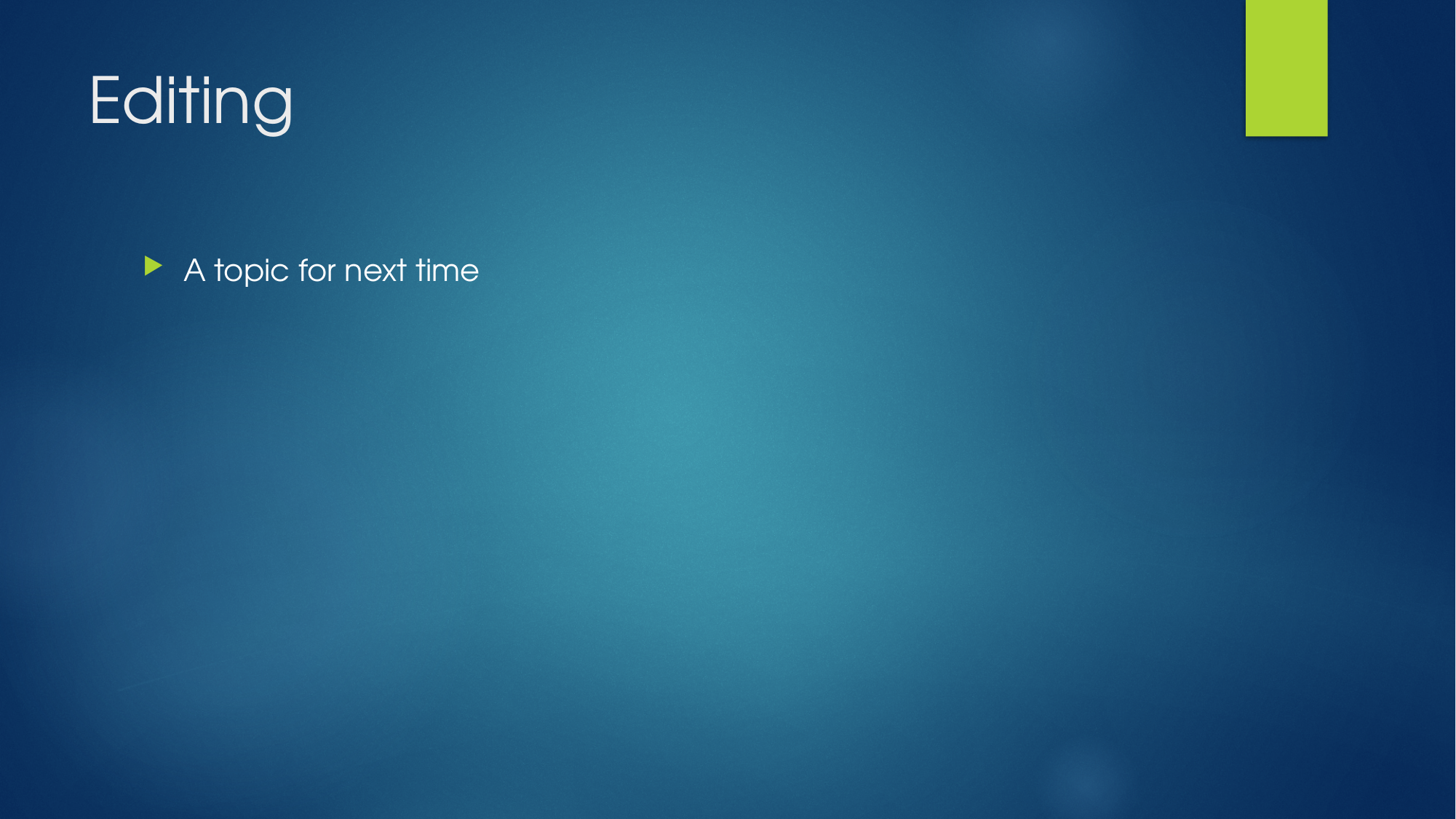

# Editing
A topic for next time